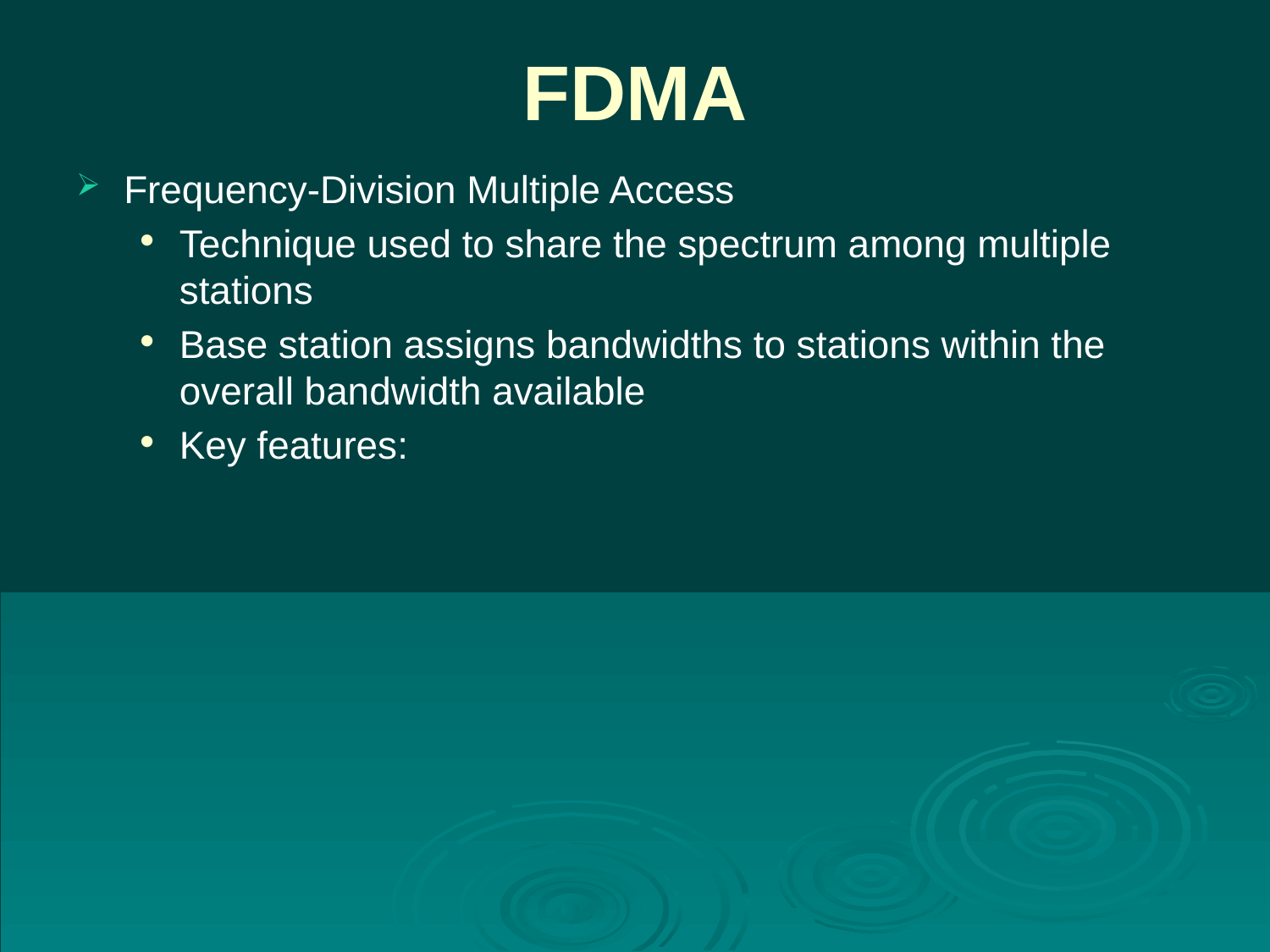

# FDMA
Frequency-Division Multiple Access
Technique used to share the spectrum among multiple stations
Base station assigns bandwidths to stations within the overall bandwidth available
Key features: